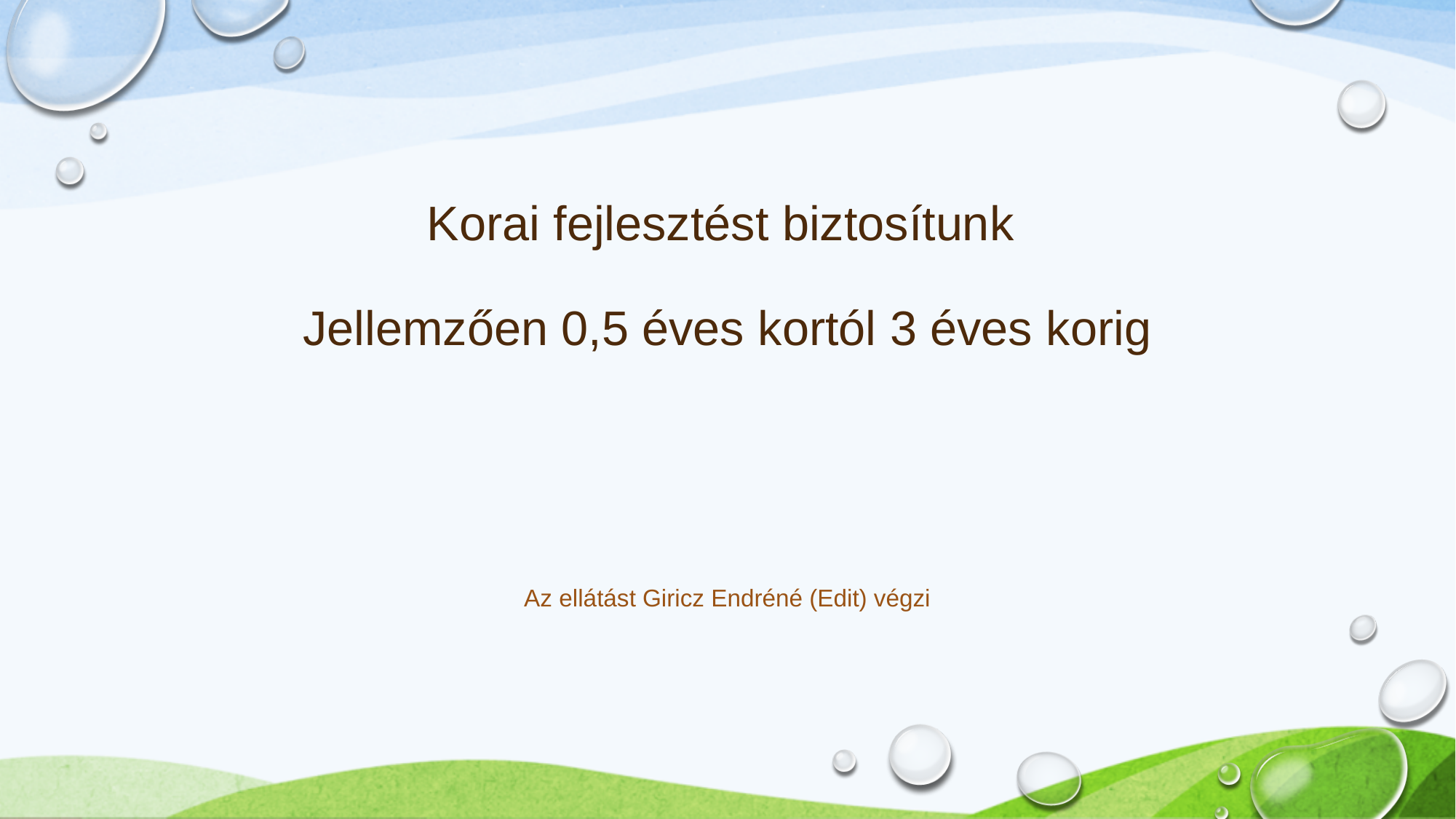

# Korai fejlesztést biztosítunk Jellemzően 0,5 éves kortól 3 éves korig
Az ellátást Giricz Endréné (Edit) végzi